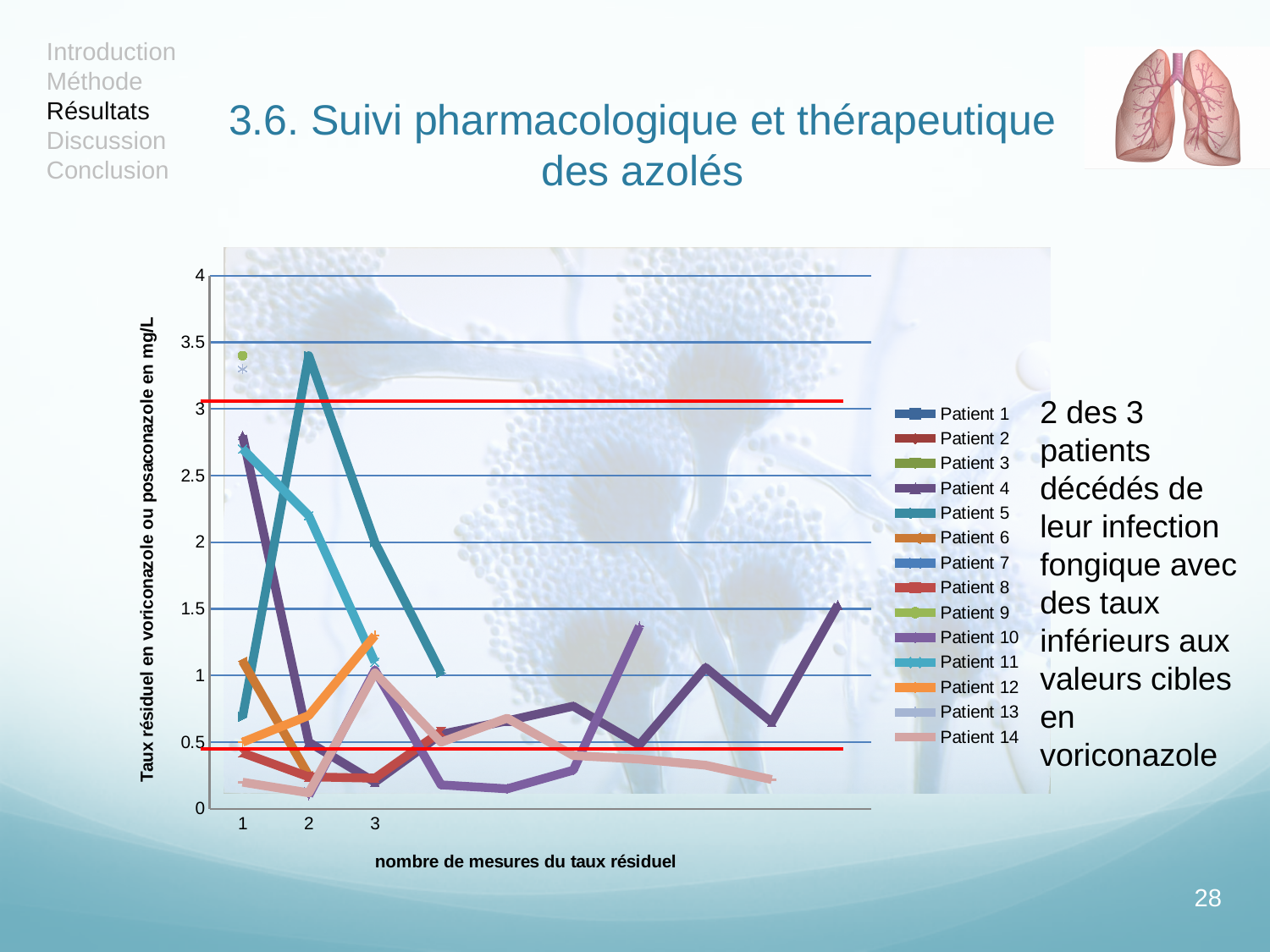

# 3.6. Suivi pharmacologique et thérapeutique des azolés

### Chart

| Category |  |  |  |  |  |  |  |  |  |  |  |  |  |  |
|---|---|---|---|---|---|---|---|---|---|---|---|---|---|---|
2 des 3 patients décédés de leur infection fongique avec des taux inférieurs aux valeurs cibles en voriconazole
28